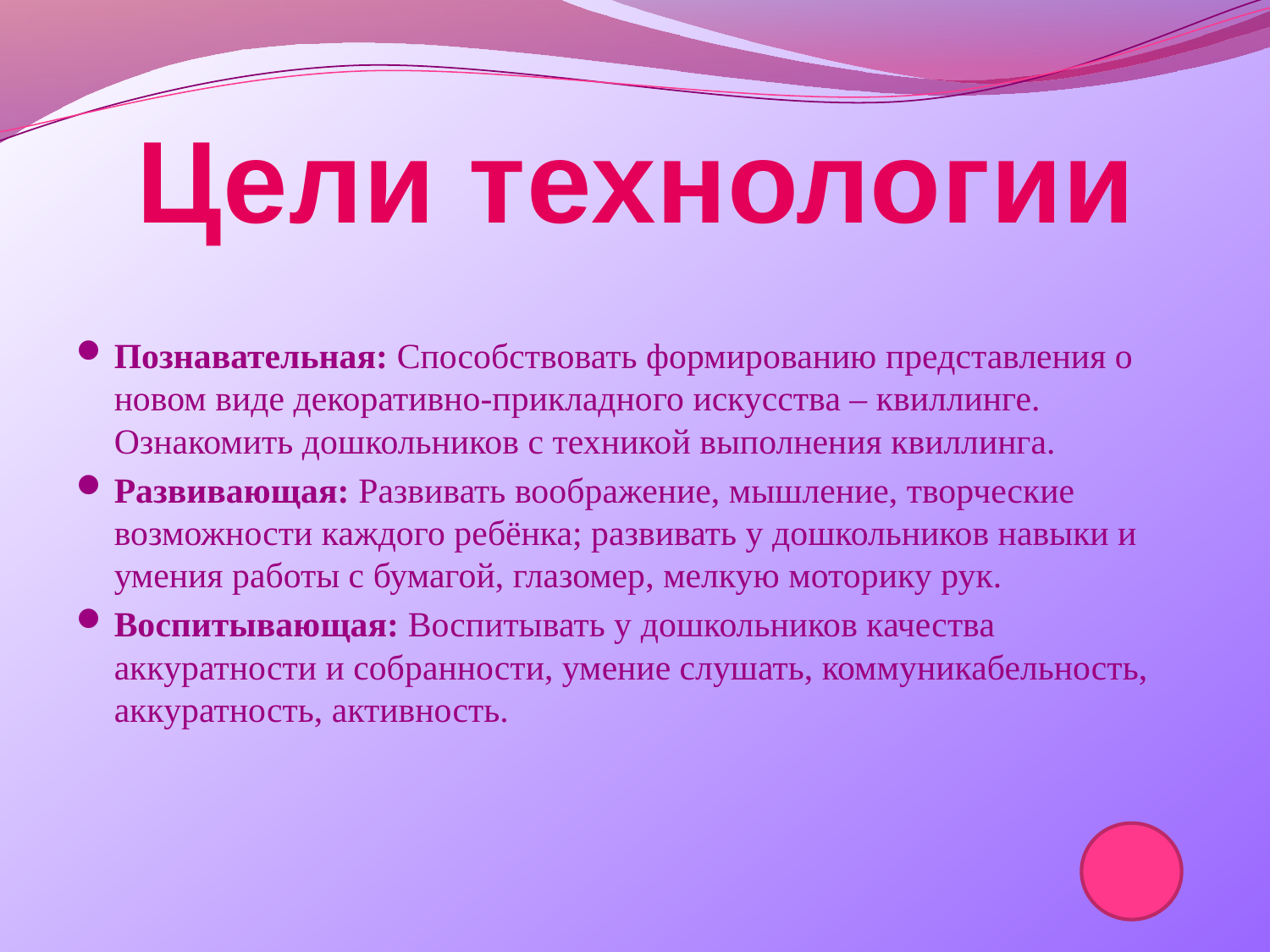

# Цели технологии
Познавательная: Способствовать формированию представления о новом виде декоративно-прикладного искусства – квиллинге. Ознакомить дошкольников с техникой выполнения квиллинга.
Развивающая: Развивать воображение, мышление, творческие возможности каждого ребёнка; развивать у дошкольников навыки и умения работы с бумагой, глазомер, мелкую моторику рук.
Воспитывающая: Воспитывать у дошкольников качества аккуратности и собранности, умение слушать, коммуникабельность, аккуратность, активность.